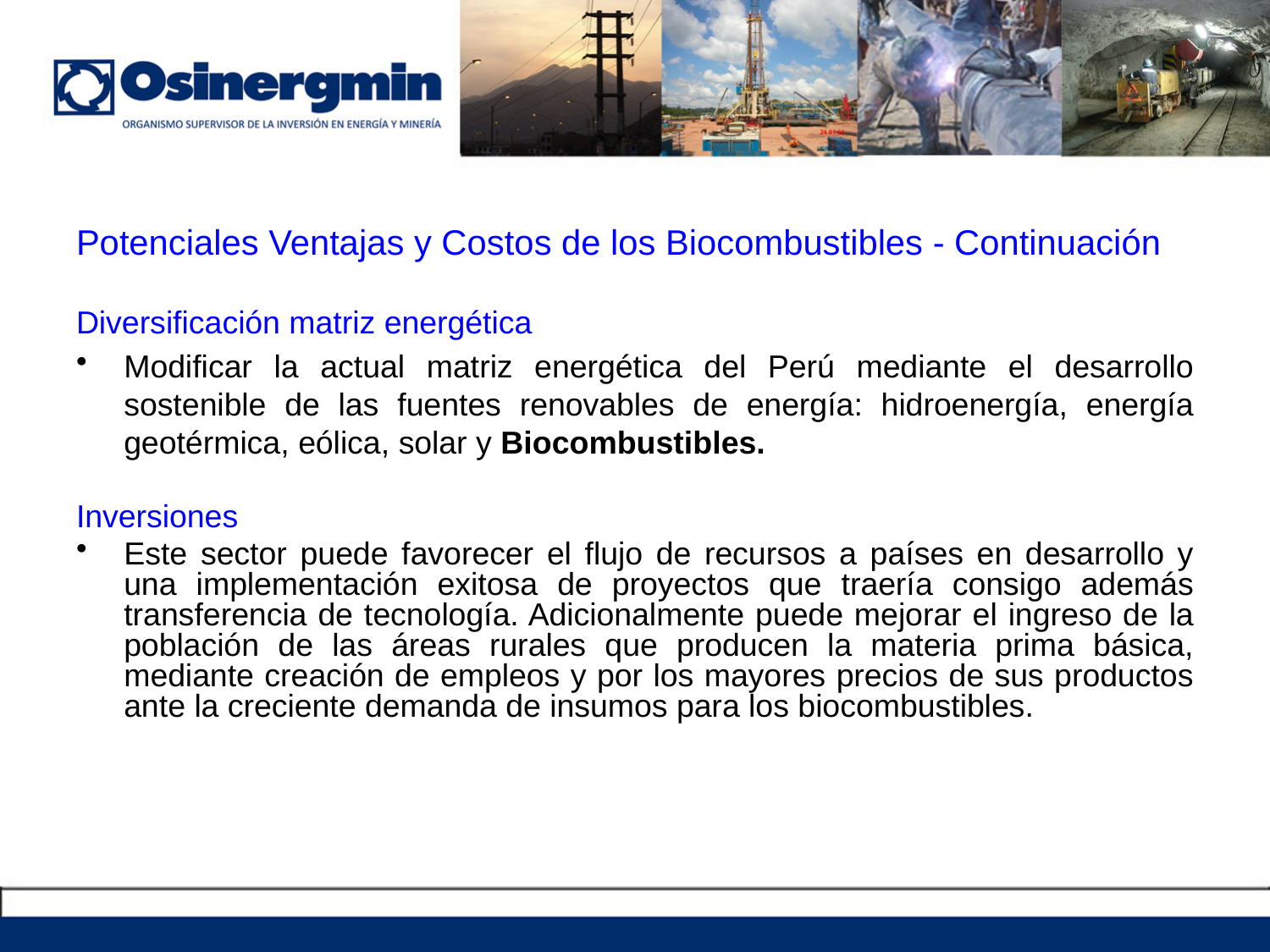

Potenciales Ventajas y Costos de los Biocombustibles - Continuación

Diversificación matriz energética
Modificar la actual matriz energética del Perú mediante el desarrollo sostenible de las fuentes renovables de energía: hidroenergía, energía geotérmica, eólica, solar y Biocombustibles.

Inversiones
Este sector puede favorecer el flujo de recursos a países en desarrollo y una implementación exitosa de proyectos que traería consigo además transferencia de tecnología. Adicionalmente puede mejorar el ingreso de la población de las áreas rurales que producen la materia prima básica, mediante creación de empleos y por los mayores precios de sus productos ante la creciente demanda de insumos para los biocombustibles.